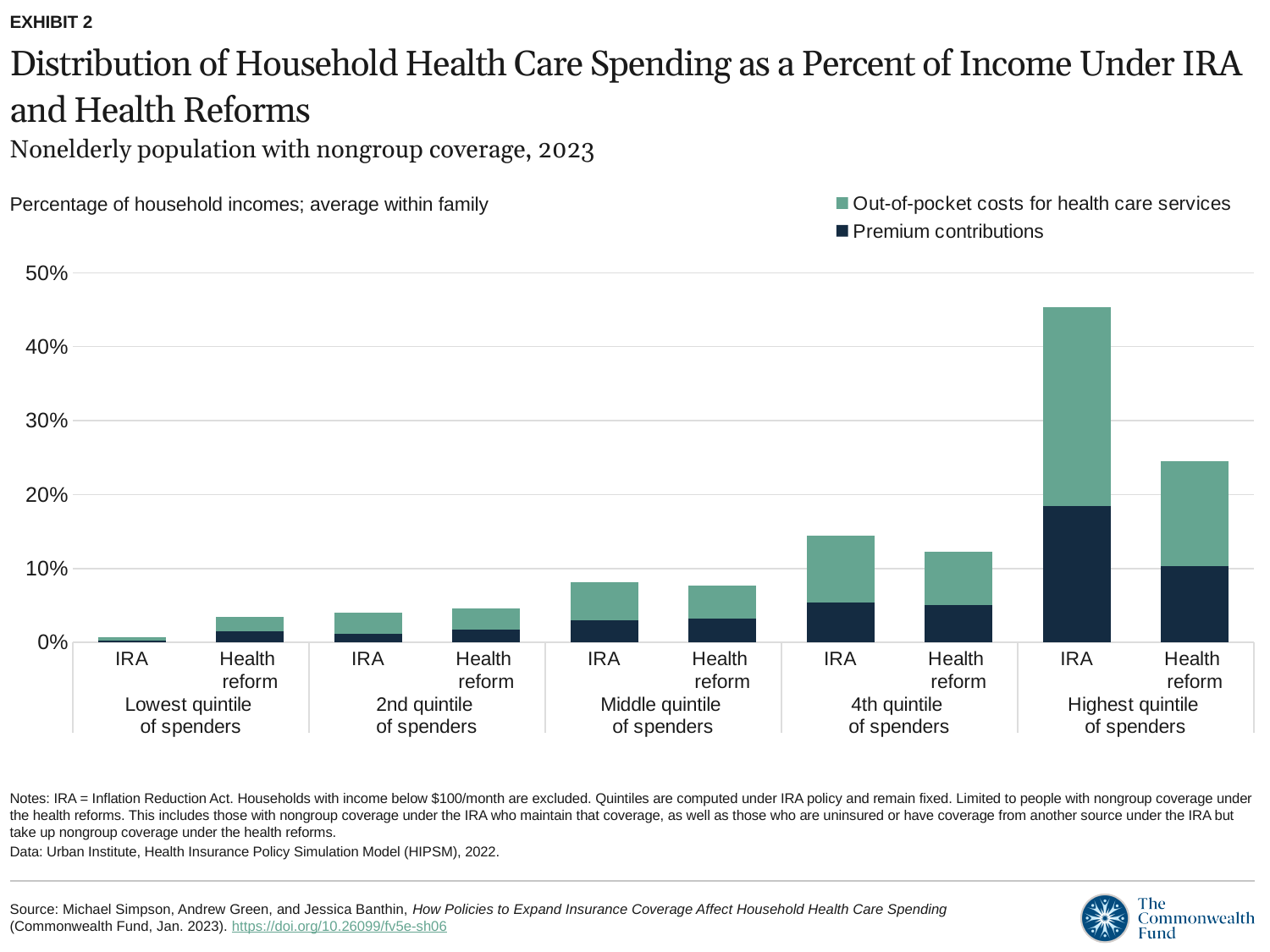

EXHIBIT 2
# Distribution of Household Health Care Spending as a Percent of Income Under IRA and Health Reforms
Nonelderly population with nongroup coverage, 2023
Percentage of household incomes; average within family

### Chart

| Category | Premium contributions | Out-of-pocket costs for health care services |
|---|---|---|
| IRA | 0.002 | 0.005 |
| Health
reform | 0.015 | 0.02 |
| IRA | 0.012 | 0.028 |
| Health
reform | 0.017 | 0.029 |
| IRA | 0.03 | 0.051 |
| Health
reform | 0.032 | 0.045 |
| IRA | 0.054 | 0.09 |
| Health
reform | 0.051 | 0.072 |
| IRA | 0.185 | 0.269 |
| Health
reform | 0.103 | 0.142 |
Notes: IRA = Inflation Reduction Act. Households with income below $100/month are excluded. Quintiles are computed under IRA policy and remain fixed. Limited to people with nongroup coverage under the health reforms. This includes those with nongroup coverage under the IRA who maintain that coverage, as well as those who are uninsured or have coverage from another source under the IRA but take up nongroup coverage under the health reforms.
Data: Urban Institute, Health Insurance Policy Simulation Model (HIPSM), 2022.